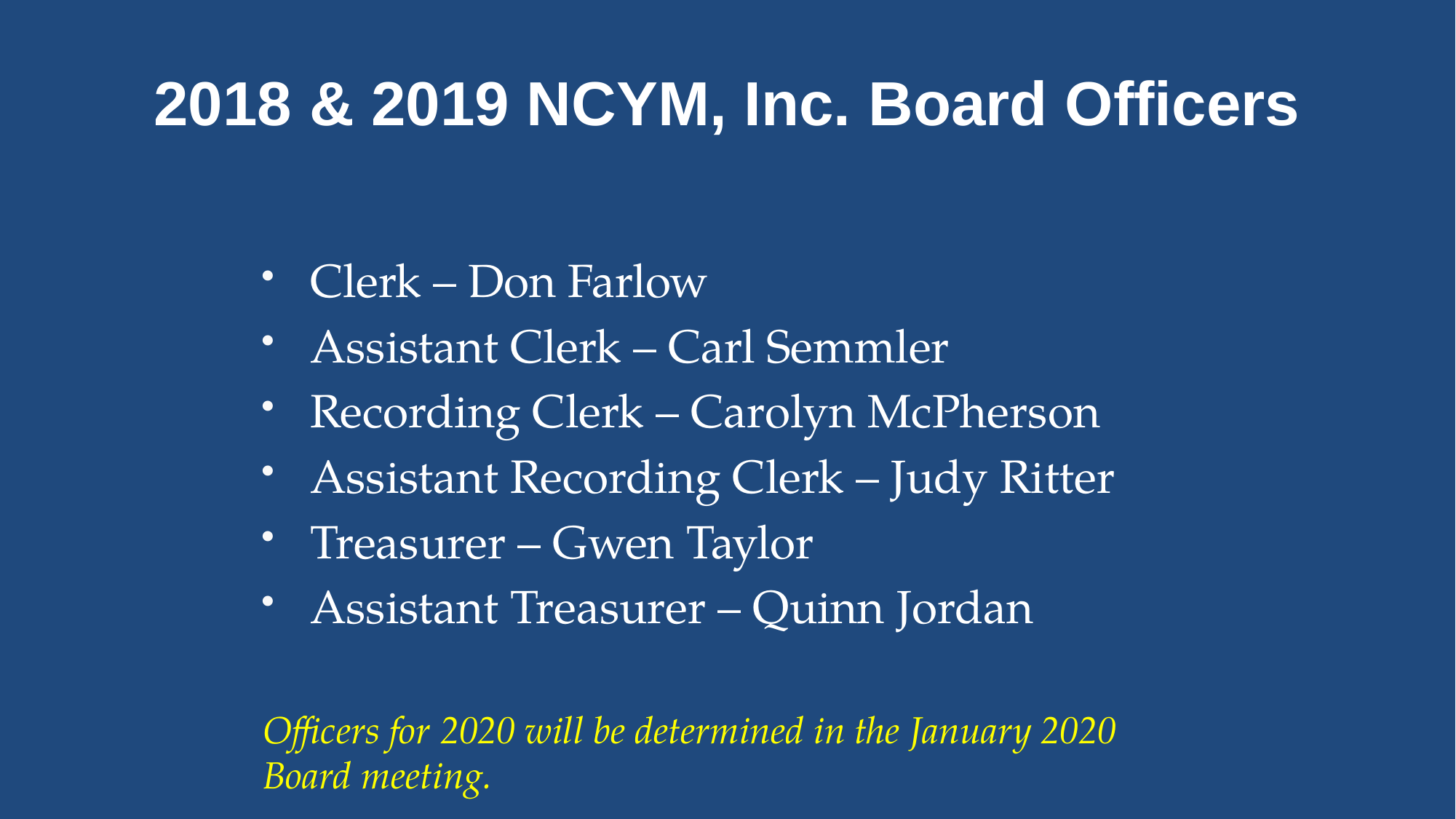

# 2018 & 2019 NCYM, Inc. Board Officers
Clerk – Don Farlow
Assistant Clerk – Carl Semmler
Recording Clerk – Carolyn McPherson
Assistant Recording Clerk – Judy Ritter
Treasurer – Gwen Taylor
Assistant Treasurer – Quinn Jordan

Officers for 2020 will be determined in the January 2020 Board meeting.